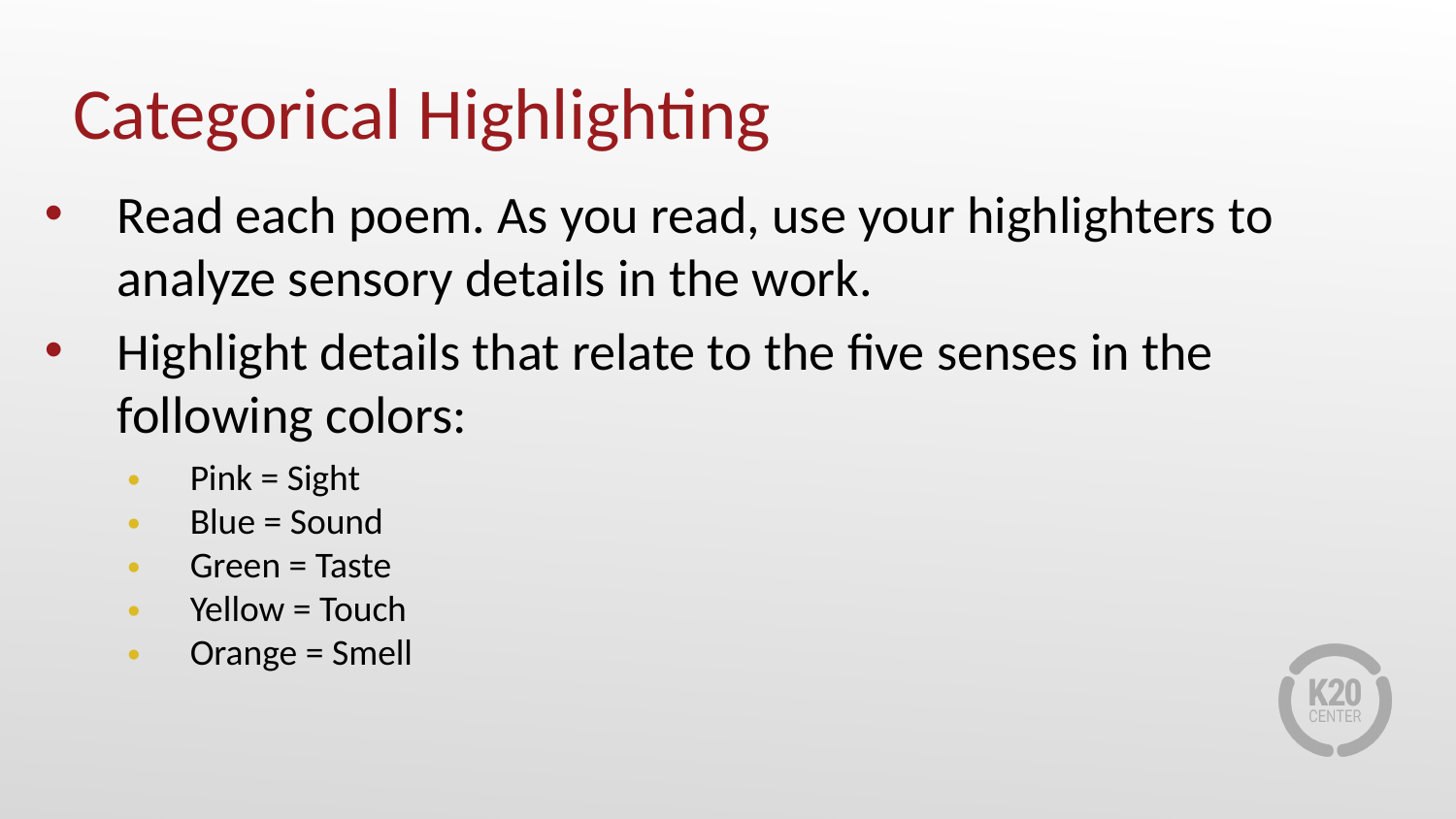

# Categorical Highlighting
Read each poem. As you read, use your highlighters to analyze sensory details in the work.
Highlight details that relate to the five senses in the following colors:
Pink = Sight
Blue = Sound
Green = Taste
Yellow = Touch
Orange = Smell